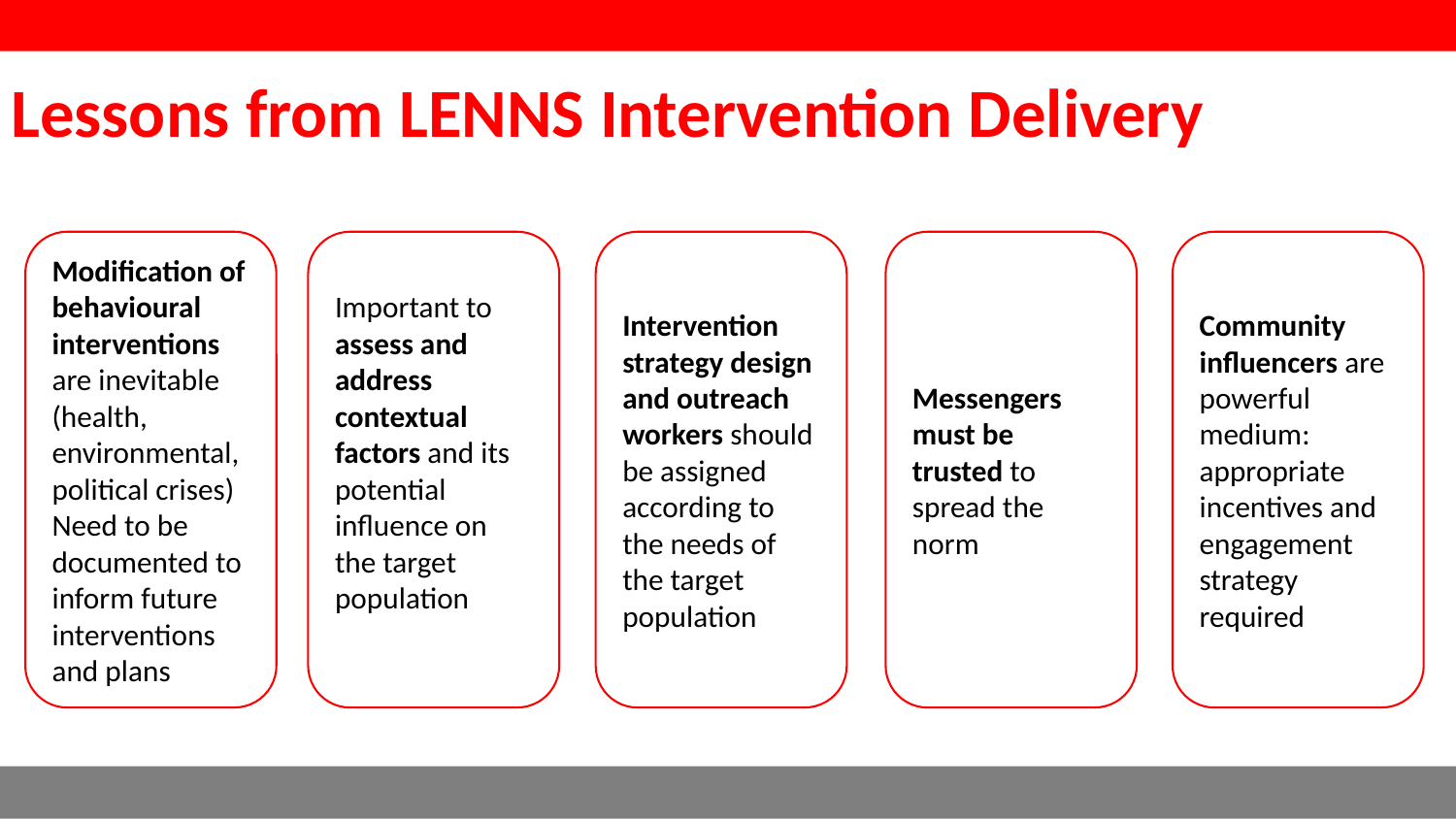

Lessons from LENNS Intervention Delivery

Modification of behavioural interventions are inevitable (health, environmental, political crises) Need to be documented to inform future interventions and plans
Important to assess and address contextual factors and its potential influence on the target population

Intervention strategy design and outreach workers should be assigned according to the needs of the target population
Messengers must be trusted to spread the norm
Community influencers are powerful medium: appropriate incentives and engagement strategy required